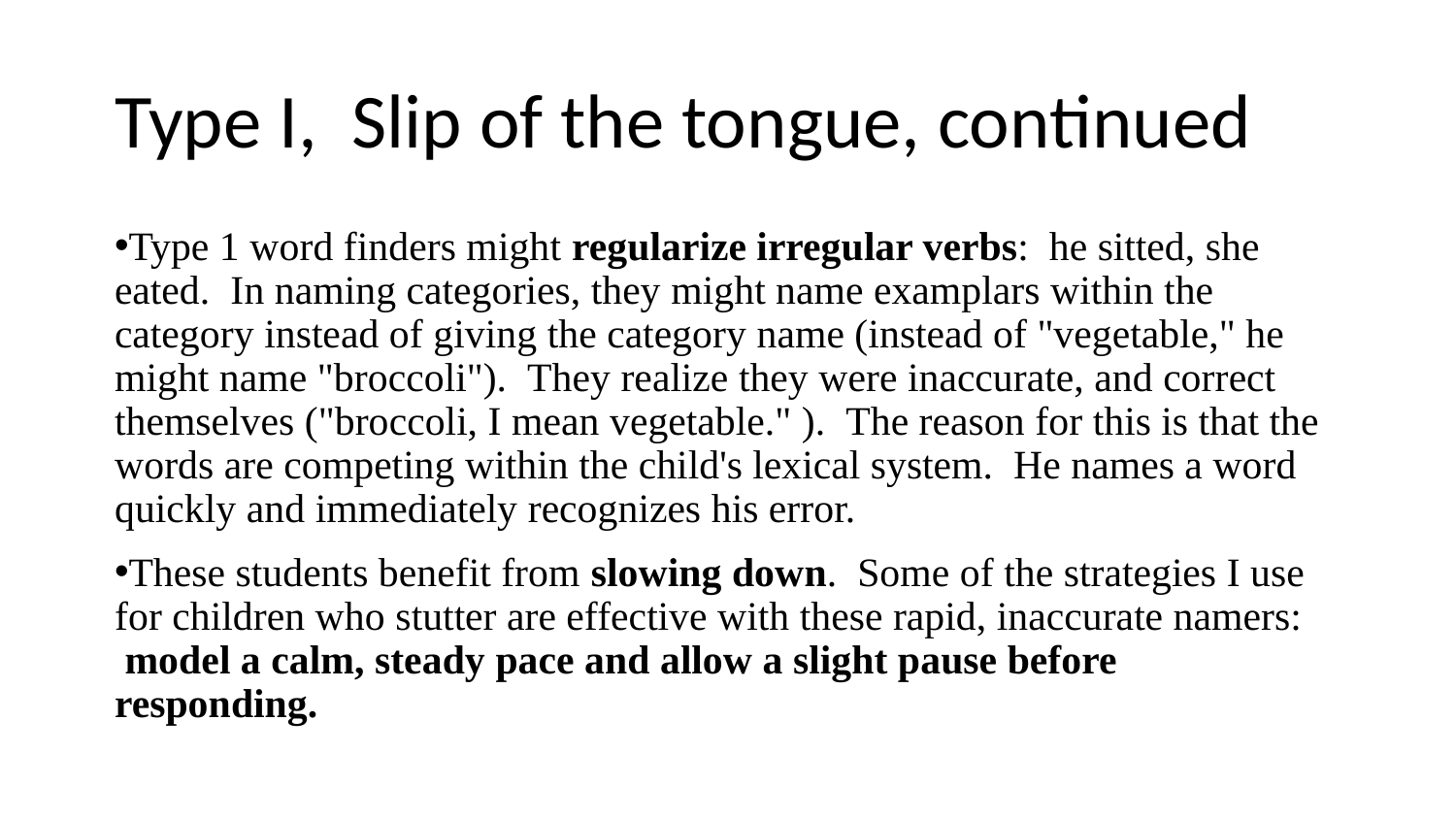

# Type I,  Slip of the tongue, continued
Type 1 word finders might regularize irregular verbs:  he sitted, she eated.  In naming categories, they might name examplars within the category instead of giving the category name (instead of "vegetable," he might name "broccoli").  They realize they were inaccurate, and correct themselves ("broccoli, I mean vegetable." ).  The reason for this is that the words are competing within the child's lexical system.  He names a word quickly and immediately recognizes his error.
These students benefit from slowing down.  Some of the strategies I use for children who stutter are effective with these rapid, inaccurate namers:  model a calm, steady pace and allow a slight pause before responding.